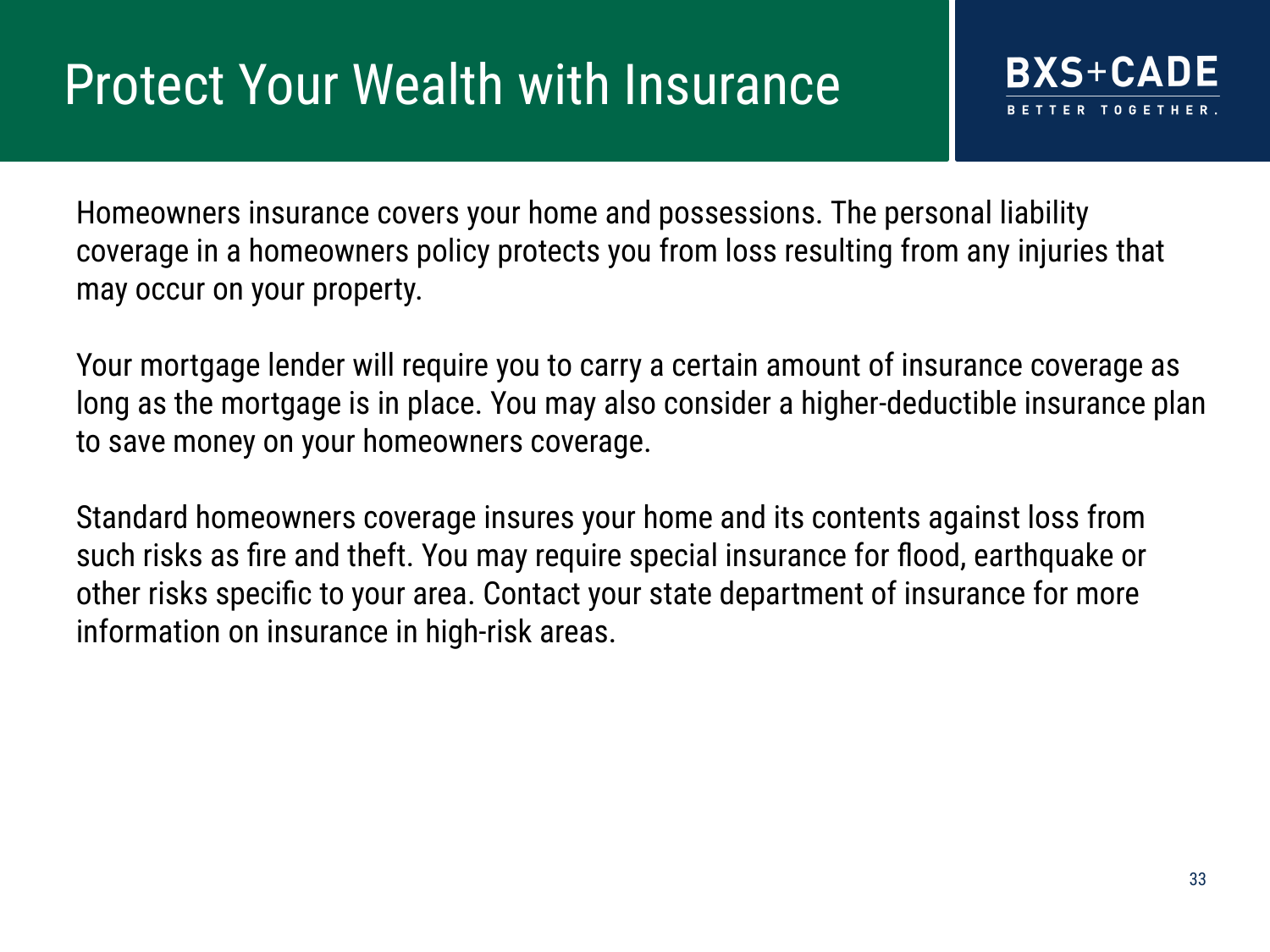

# Protect Your Wealth with Insurance
Homeowners insurance covers your home and possessions. The personal liability coverage in a homeowners policy protects you from loss resulting from any injuries that may occur on your property.

Your mortgage lender will require you to carry a certain amount of insurance coverage as long as the mortgage is in place. You may also consider a higher-deductible insurance plan to save money on your homeowners coverage.

Standard homeowners coverage insures your home and its contents against loss from such risks as fire and theft. You may require special insurance for flood, earthquake or other risks specific to your area. Contact your state department of insurance for more information on insurance in high-risk areas.
33